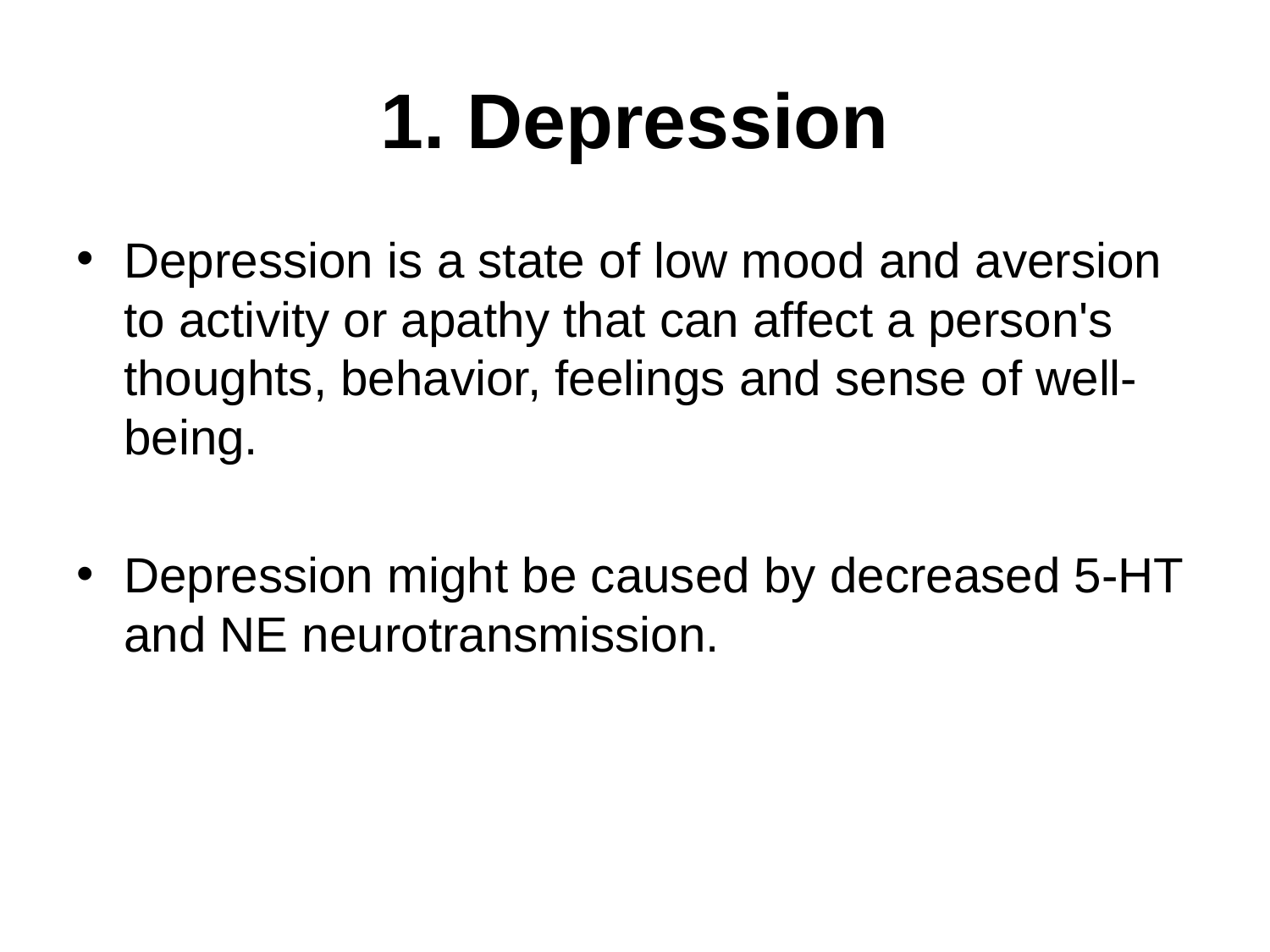

# 1. Depression
Depression is a state of low mood and aversion to activity or apathy that can affect a person's thoughts, behavior, feelings and sense of well-being.

Depression might be caused by decreased 5-HT and NE neurotransmission.